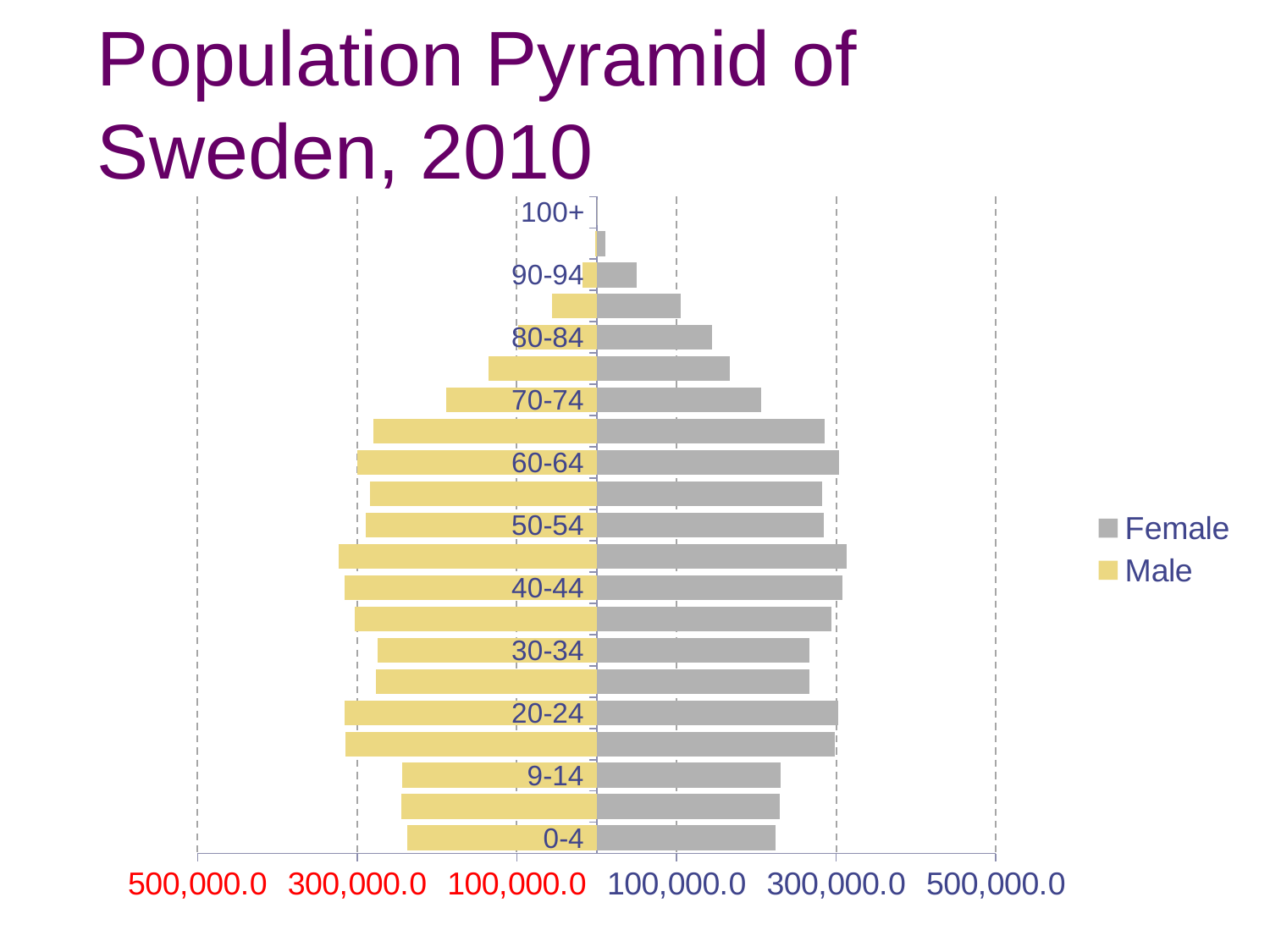

# Population Pyramid of Sweden, 2010

### Chart

| Category | Male | Female |
|---|---|---|
| 0-4 | -237692.0 | 224396.0 |
| 5-9 | -245015.0 | 229402.0 |
| 9-14 | -243157.0 | 230661.0 |
| 15-19 | -314151.0 | 298261.0 |
| 20-24 | -315904.0 | 302358.0 |
| 25-29 | -276120.0 | 266084.0 |
| 30-34 | -274831.0 | 266898.0 |
| 35-39 | -302901.0 | 294277.0 |
| 40-44 | -315621.0 | 308377.0 |
| 45-49 | -323233.0 | 313369.0 |
| 50-54 | -288798.0 | 284446.0 |
| 55-59 | -283417.0 | 282774.0 |
| 60-64 | -299576.0 | 303637.0 |
| 65-69 | -279985.0 | 285519.0 |
| 70-74 | -188761.0 | 206220.0 |
| 75-79 | -134995.0 | 167282.0 |
| 80-84 | -98046.0 | 144941.0 |
| 85-89 | -55740.0 | 105290.0 |
| 90-94 | -17567.0 | 49819.0 |
| 95-99 | -2025.0 | 11204.0 |
| 100+ | -100.0 | 1205.0 |